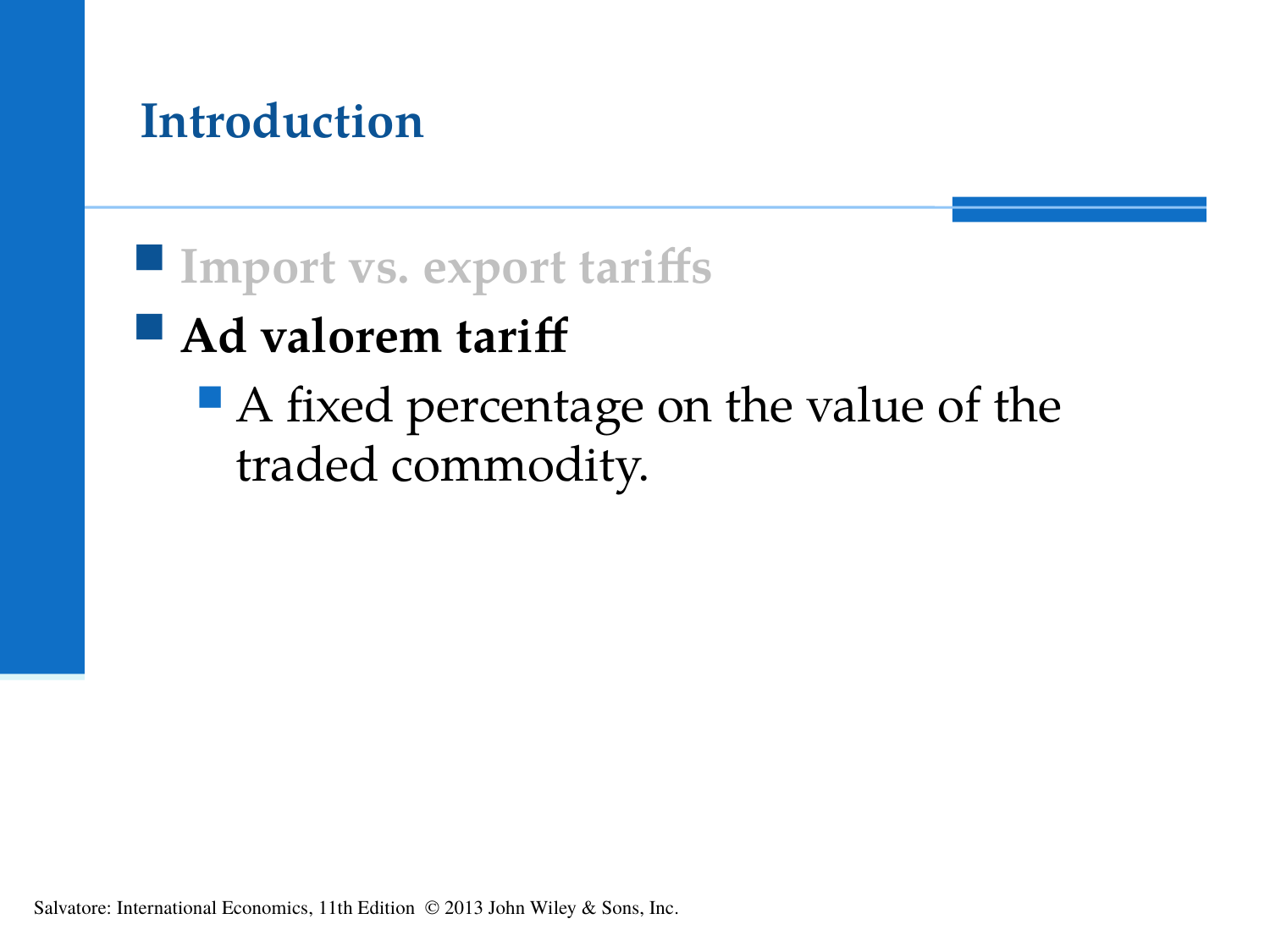

# Introduction
Import vs. export tariffs
Ad valorem tariff
A fixed percentage on the value of the traded commodity.
Salvatore: International Economics, 11th Edition  © 2013 John Wiley & Sons, Inc.